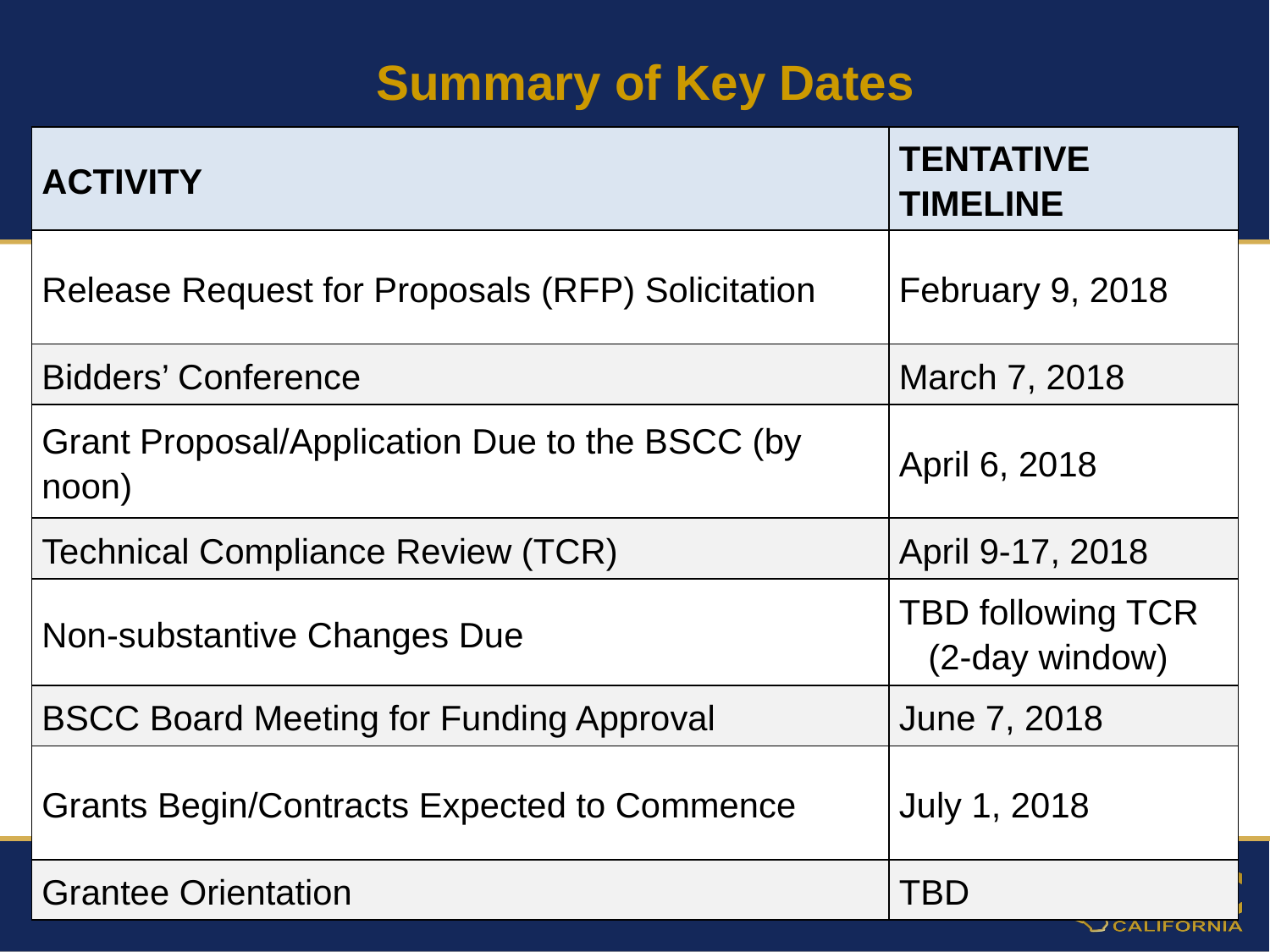

Summary of Key Dates
| ACTIVITY | TENTATIVE TIMELINE |
| --- | --- |
| Release Request for Proposals (RFP) Solicitation | February 9, 2018 |
| Bidders’ Conference | March 7, 2018 |
| Grant Proposal/Application Due to the BSCC (by noon) | April 6, 2018 |
| Technical Compliance Review (TCR) | April 9-17, 2018 |
| Non-substantive Changes Due | TBD following TCR (2-day window) |
| BSCC Board Meeting for Funding Approval | June 7, 2018 |
| Grants Begin/Contracts Expected to Commence | July 1, 2018 |
| Grantee Orientation | TBD |